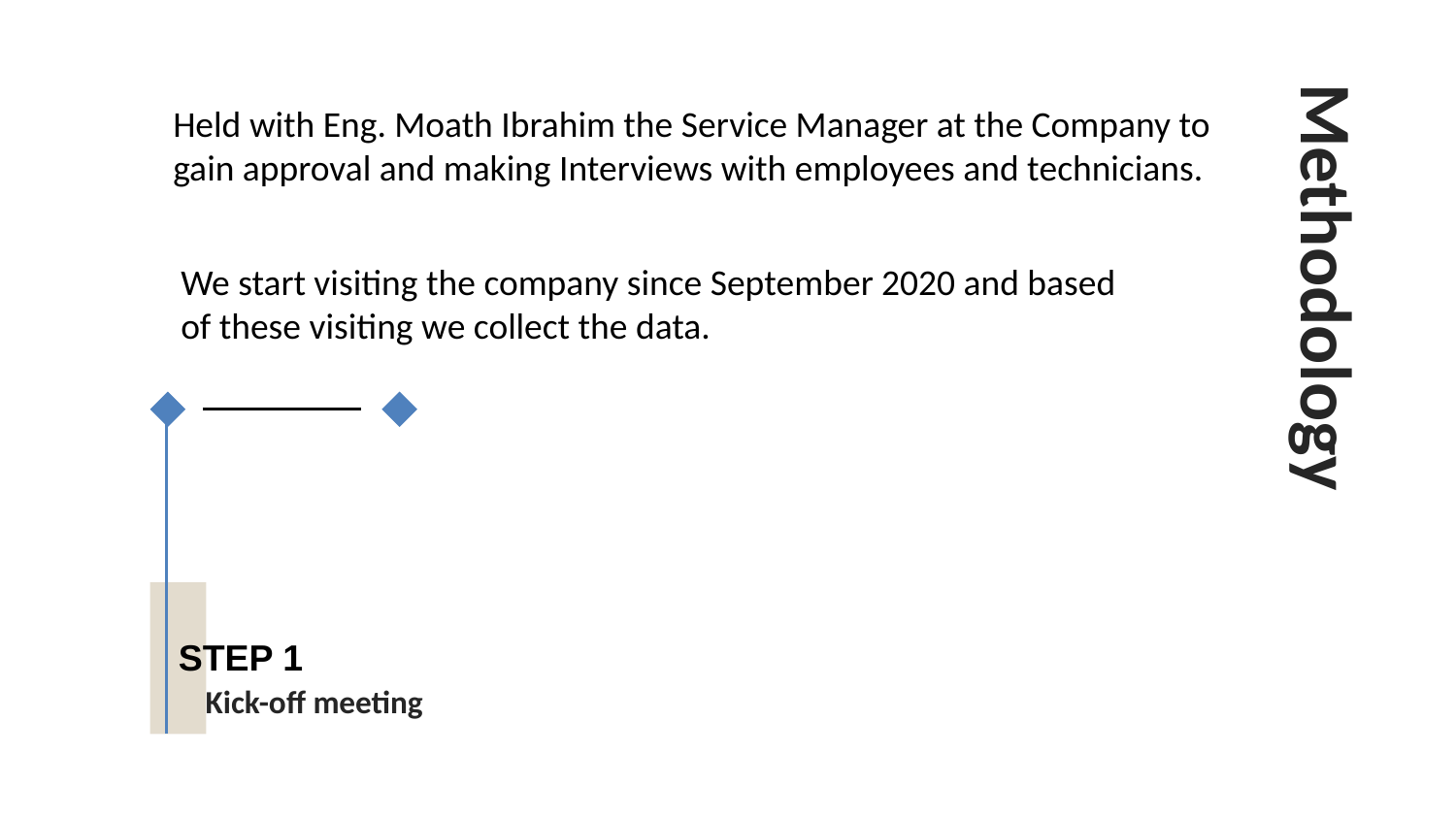

Held with Eng. Moath Ibrahim the Service Manager at the Company to gain approval and making Interviews with employees and technicians.
We start visiting the company since September 2020 and based of these visiting we collect the data.
Methodology

STEP 1
Kick-off meeting